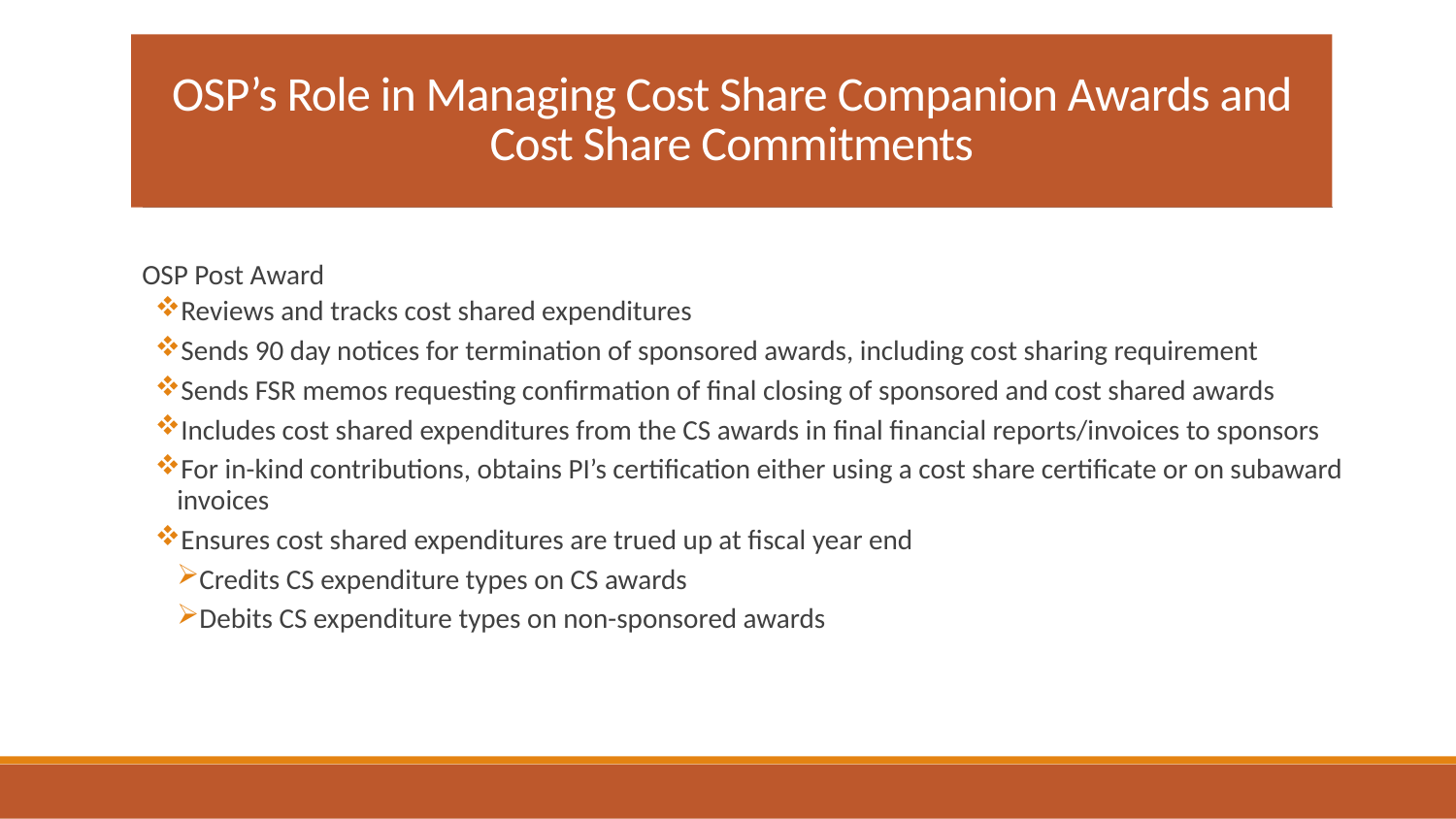

# OSP’s Role in Managing Cost Share Companion Awards and Cost Share Commitments
OSP Post Award
Reviews and tracks cost shared expenditures
Sends 90 day notices for termination of sponsored awards, including cost sharing requirement
Sends FSR memos requesting confirmation of final closing of sponsored and cost shared awards
Includes cost shared expenditures from the CS awards in final financial reports/invoices to sponsors
For in-kind contributions, obtains PI’s certification either using a cost share certificate or on subaward invoices
Ensures cost shared expenditures are trued up at fiscal year end
Credits CS expenditure types on CS awards
Debits CS expenditure types on non-sponsored awards